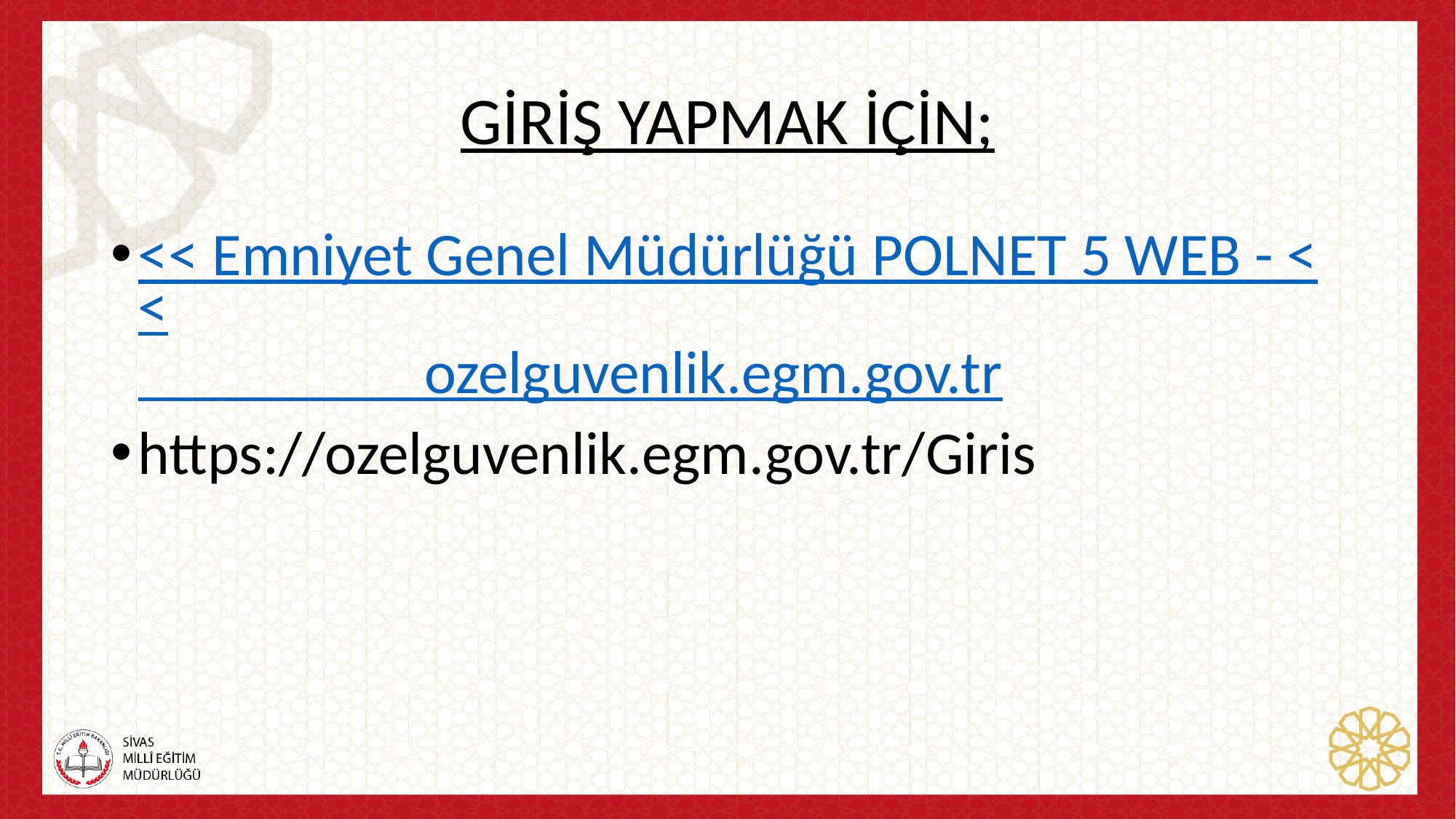

# GİRİŞ YAPMAK İÇİN;
<< Emniyet Genel Müdürlüğü POLNET 5 WEB - <<
                     ozelguvenlik.egm.gov.tr
https://ozelguvenlik.egm.gov.tr/Giris